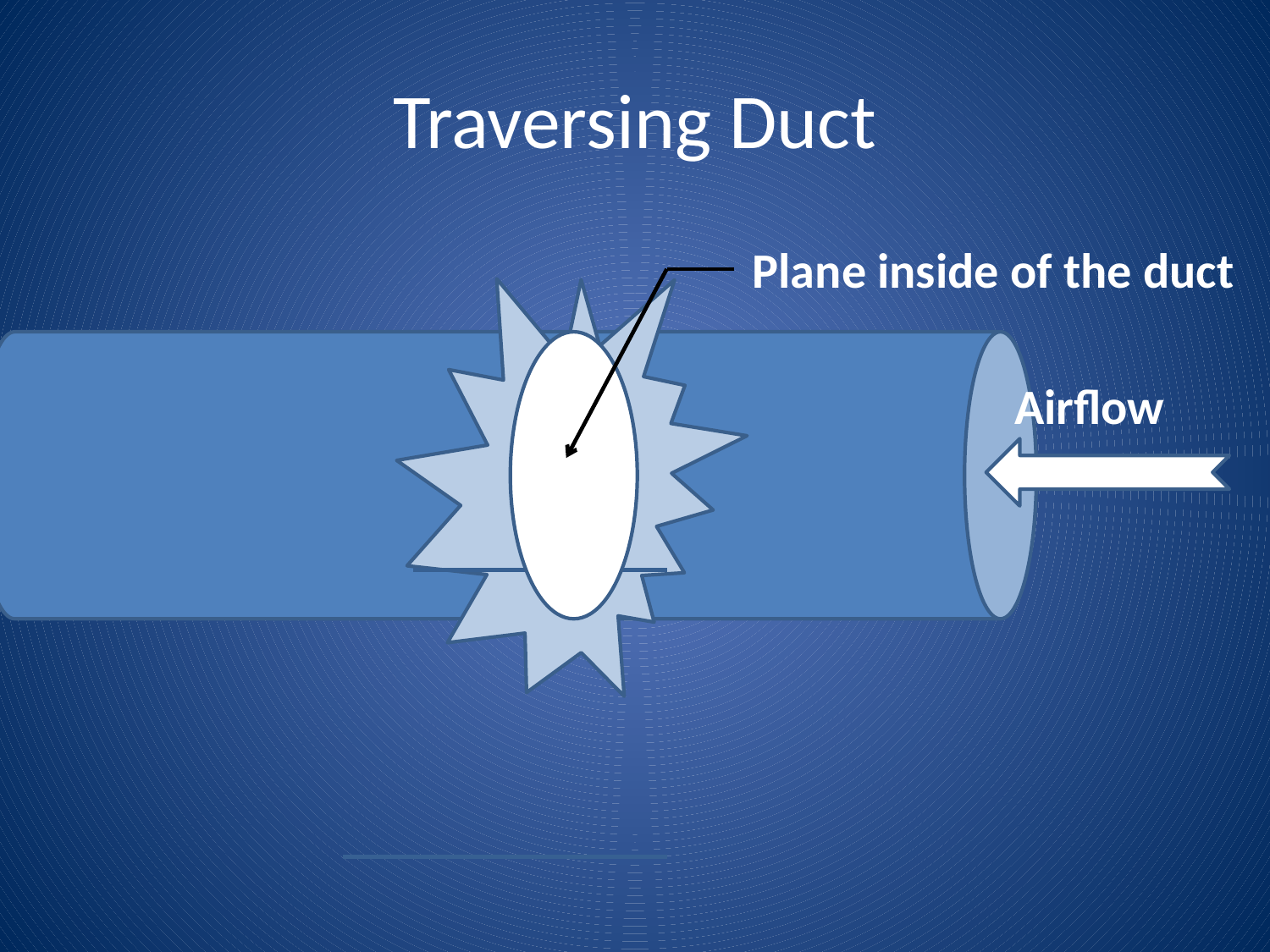

# Traversing Duct
Plane inside of the duct

Airflow